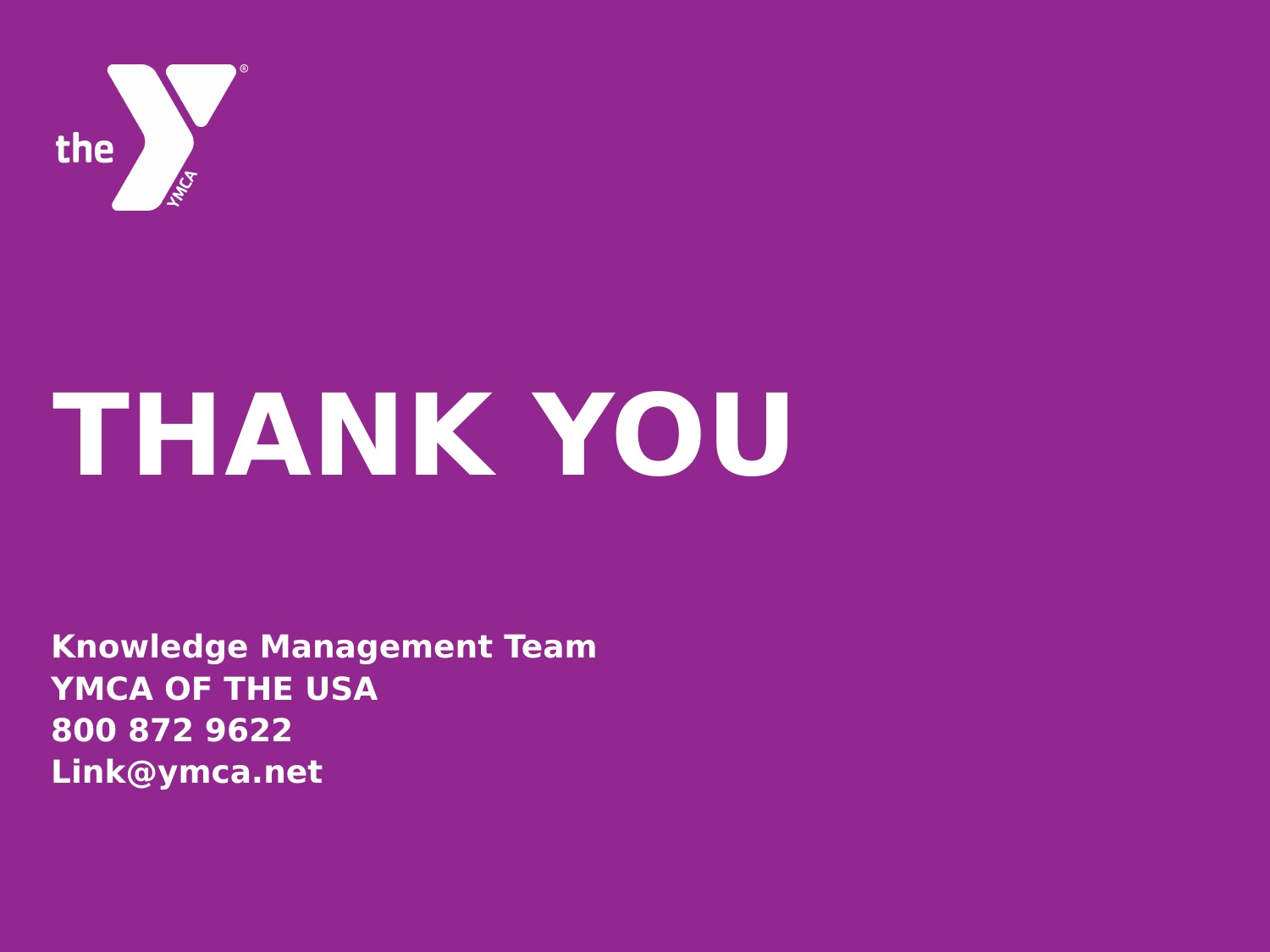

# Thank You
Knowledge Management Team
YMCA OF THE USA
800 872 9622
Link@ymca.net